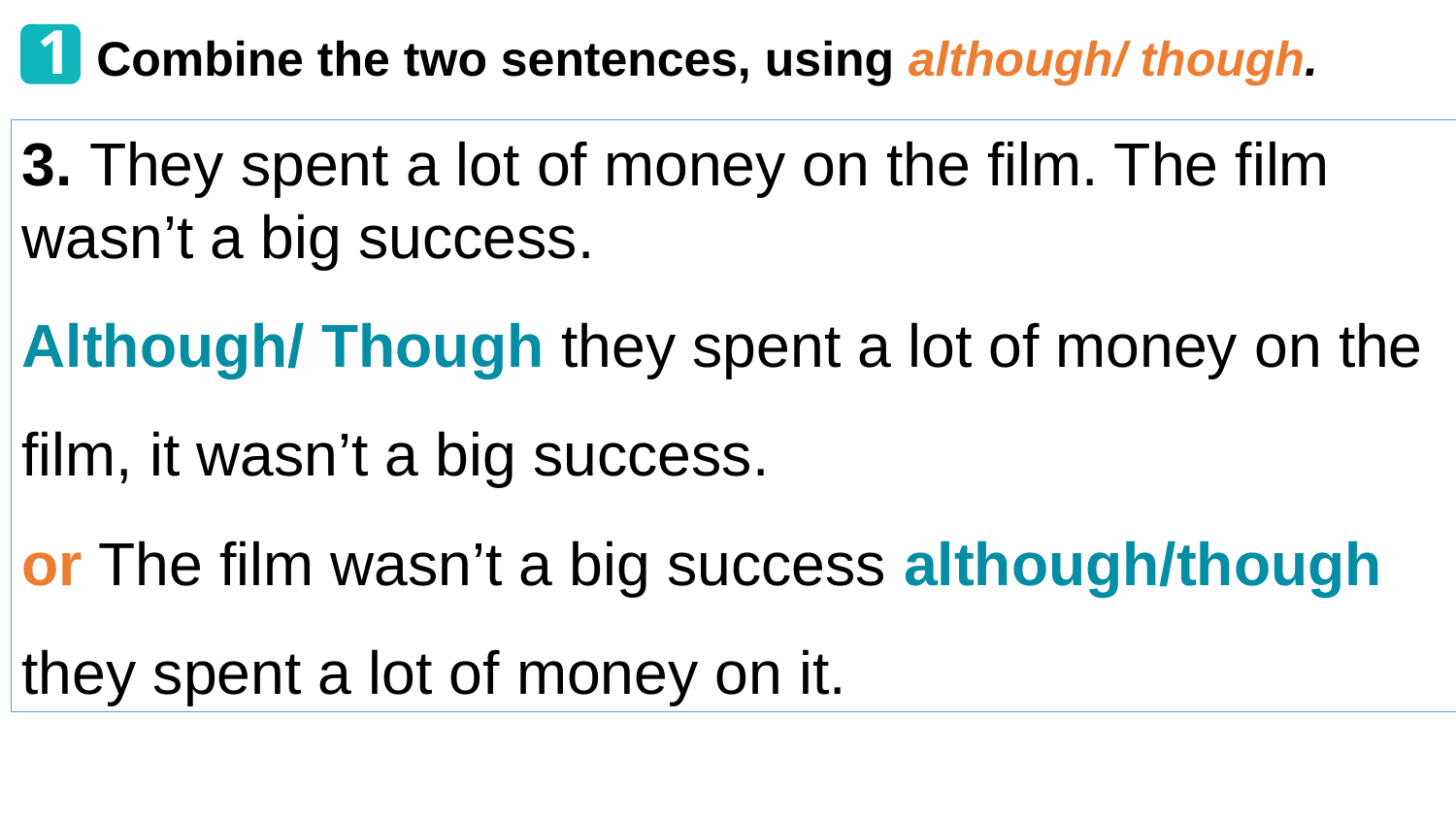

1
Combine the two sentences, using although/ though.

3. They spent a lot of money on the film. The film wasn’t a big success.
Although/ Though they spent a lot of money on the film, it wasn’t a big success.
or The film wasn’t a big success although/though they spent a lot of money on it.